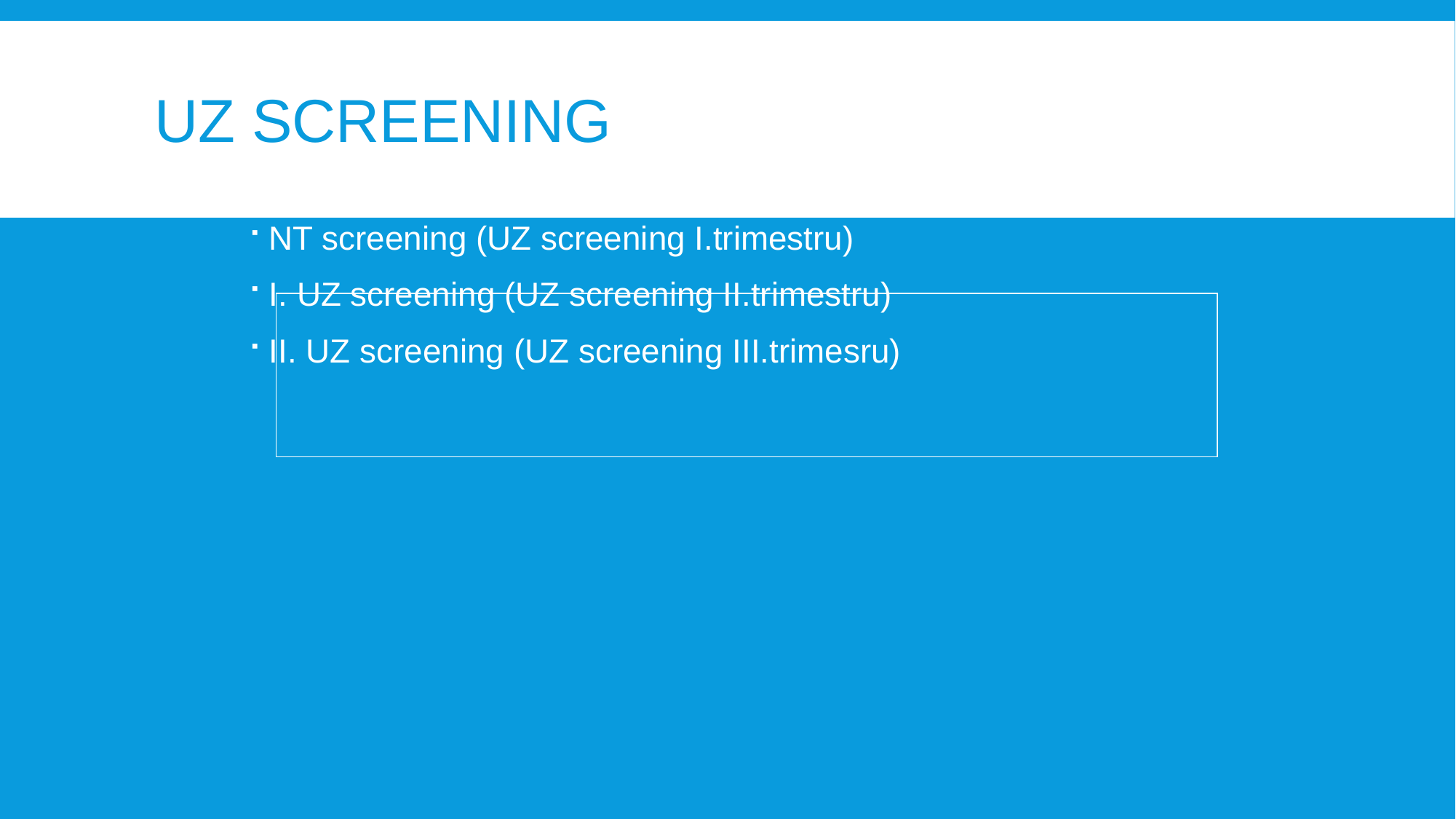

# UZ screening
NT screening (UZ screening I.trimestru)
I. UZ screening (UZ screening II.trimestru)
II. UZ screening (UZ screening III.trimesru)